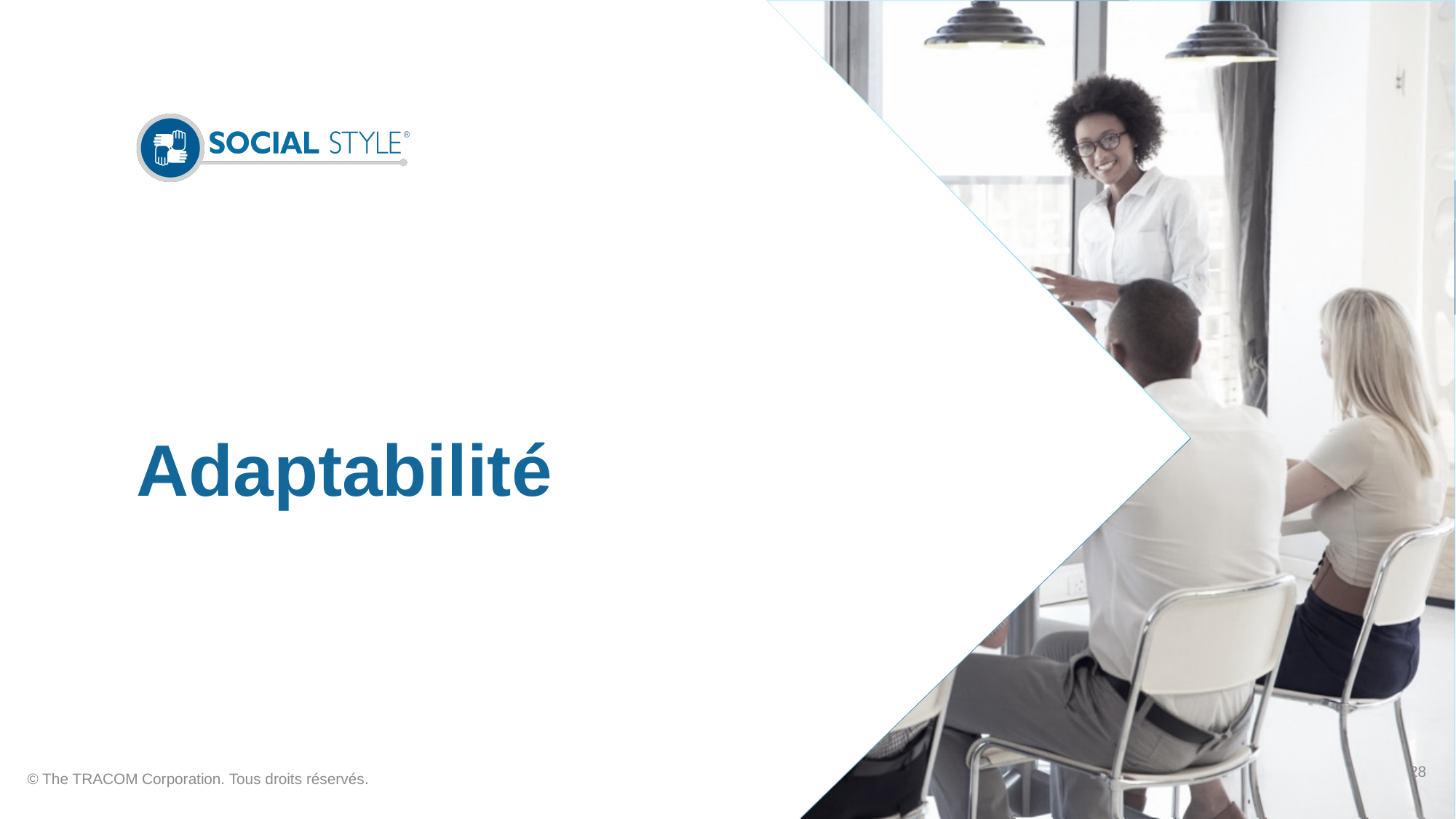

# Adaptabilité
28
© The TRACOM Corporation. Tous droits réservés.